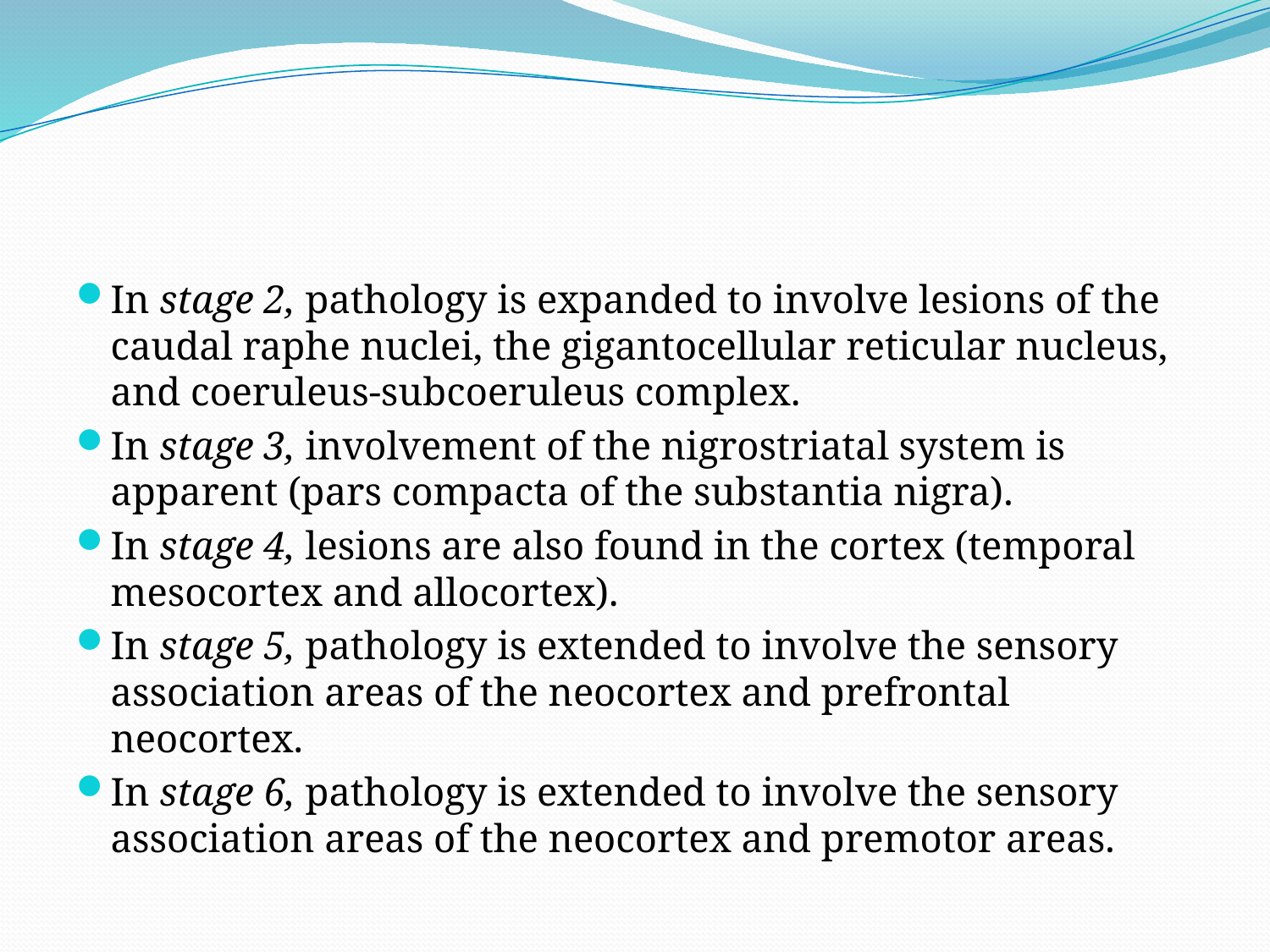

#
In stage 2, pathology is expanded to involve lesions of the caudal raphe nuclei, the gigantocellular reticular nucleus, and coeruleus-subcoeruleus complex.
In stage 3, involvement of the nigrostriatal system is apparent (pars compacta of the substantia nigra).
In stage 4, lesions are also found in the cortex (temporal mesocortex and allocortex).
In stage 5, pathology is extended to involve the sensory association areas of the neocortex and prefrontal neocortex.
In stage 6, pathology is extended to involve the sensory association areas of the neocortex and premotor areas.